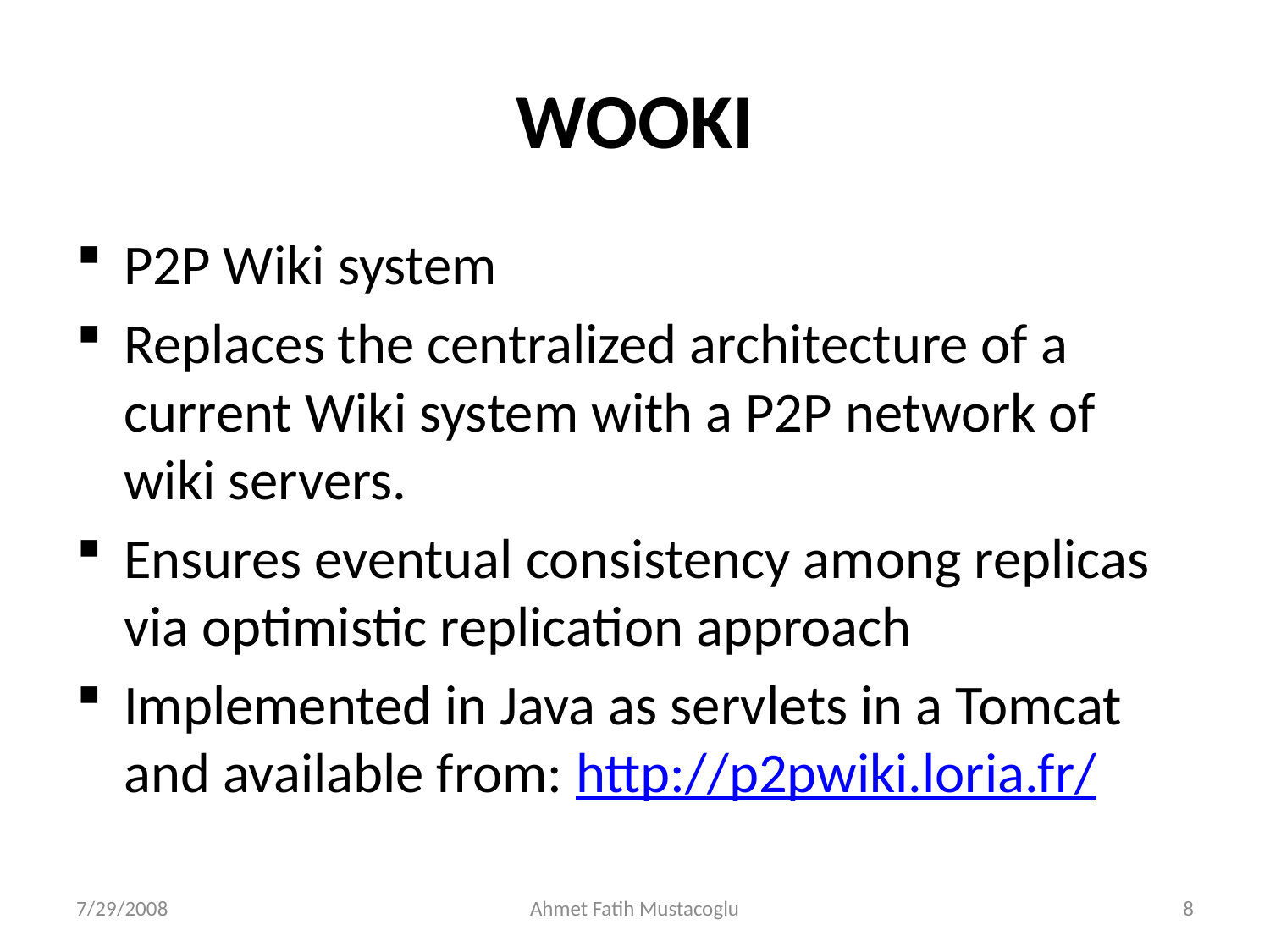

# WOOKI
P2P Wiki system
Replaces the centralized architecture of a current Wiki system with a P2P network of wiki servers.
Ensures eventual consistency among replicas via optimistic replication approach
Implemented in Java as servlets in a Tomcat and available from: http://p2pwiki.loria.fr/
7/29/2008
Ahmet Fatih Mustacoglu
8